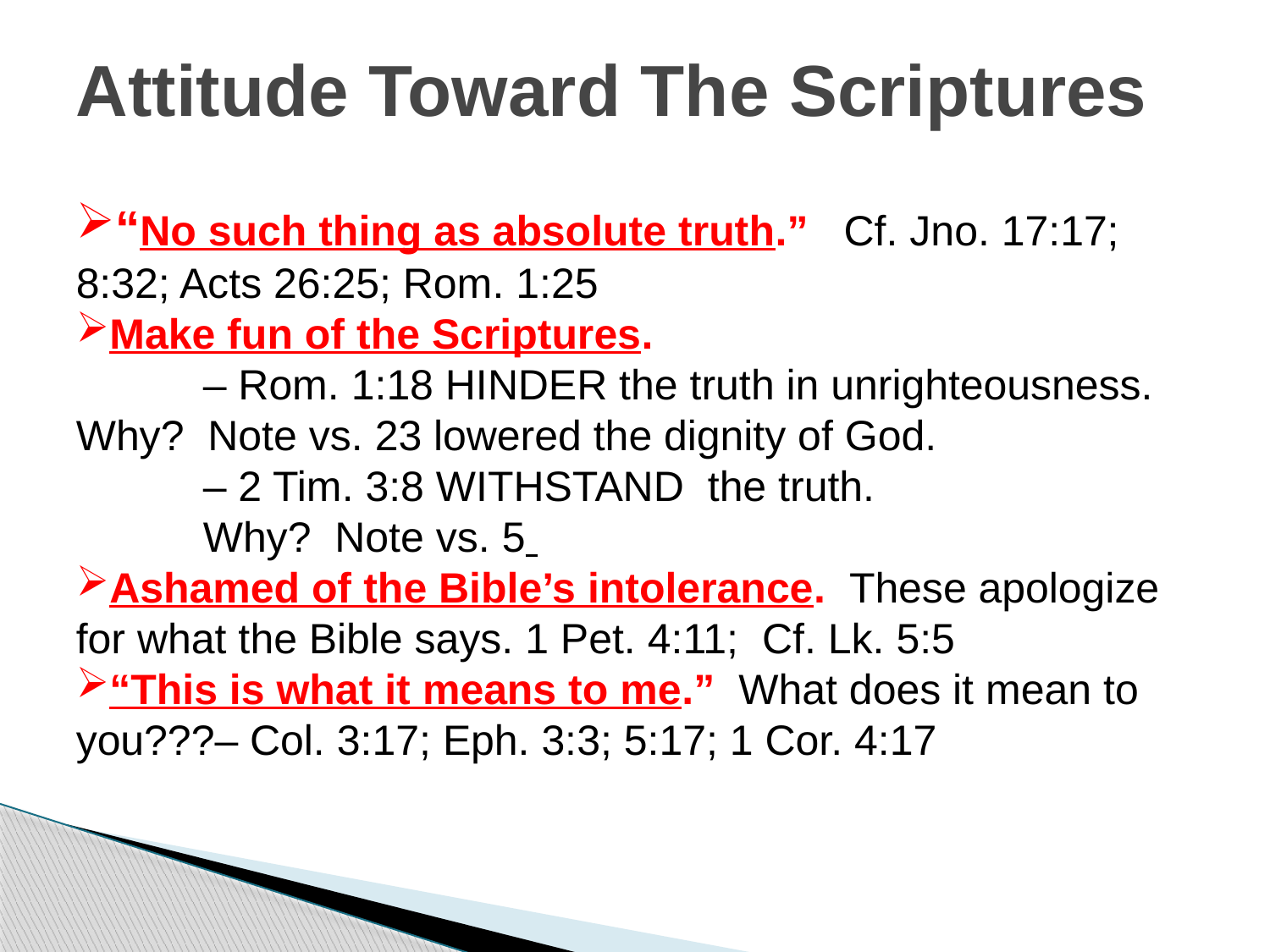

Attitude Toward The Scriptures
“No such thing as absolute truth.”   Cf. Jno. 17:17; 8:32; Acts 26:25; Rom. 1:25
Make fun of the Scriptures.
	– Rom. 1:18 HINDER the truth in unrighteousness.  Why?  Note vs. 23 lowered the dignity of God.
	– 2 Tim. 3:8 WITHSTAND  the truth.
	Why?  Note vs. 5
Ashamed of the Bible’s intolerance.  These apologize for what the Bible says. 1 Pet. 4:11;  Cf. Lk. 5:5
“This is what it means to me.”  What does it mean to you???– Col. 3:17; Eph. 3:3; 5:17; 1 Cor. 4:17
17